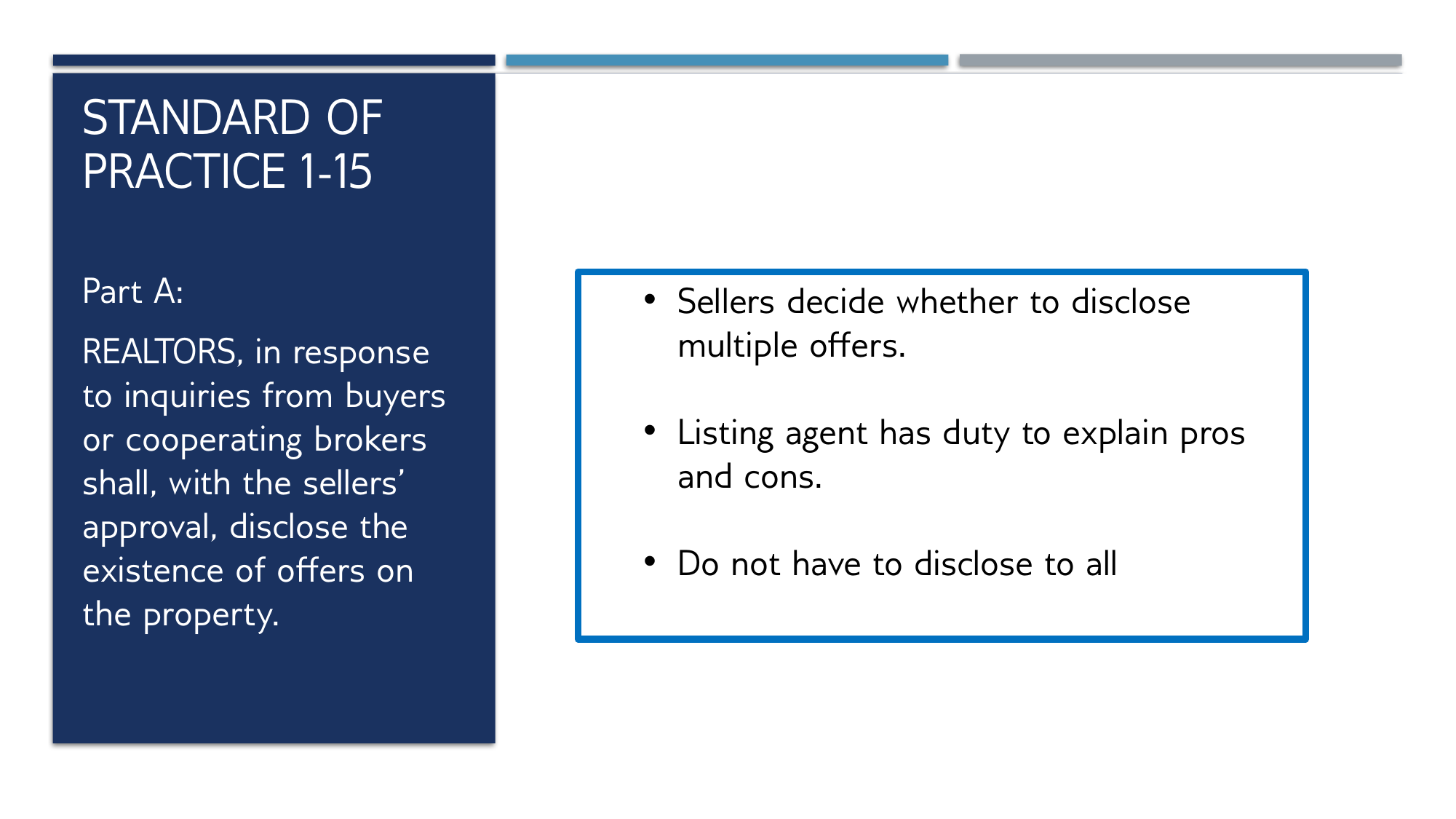

# Standard of Practice 1-15
Part A:
REALTORS, in response to inquiries from buyers or cooperating brokers shall, with the sellers’ approval, disclose the existence of offers on the property.

Sellers decide whether to disclose multiple offers.

Listing agent has duty to explain pros and cons.

Do not have to disclose to all